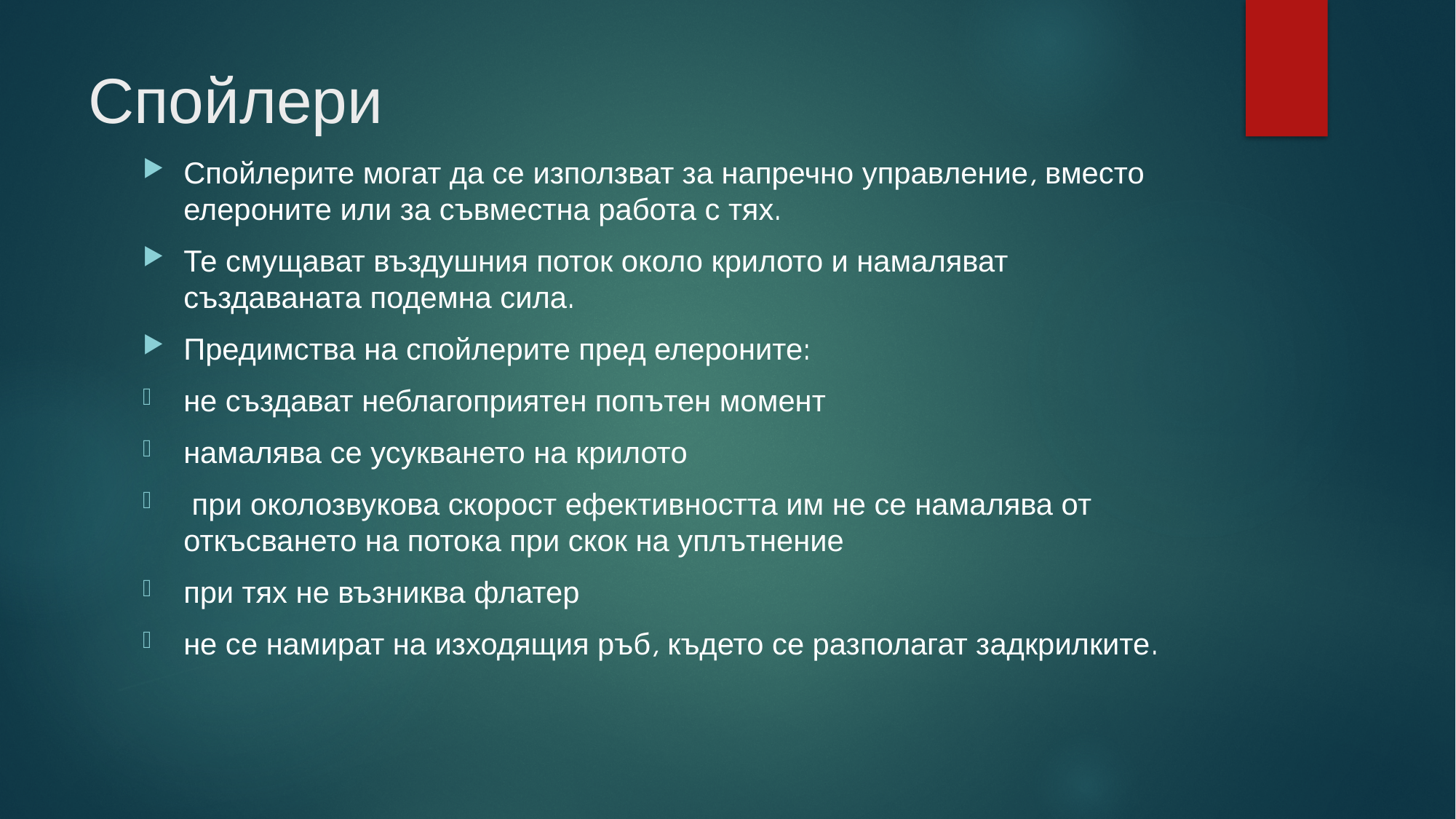

# Спойлери
Спойлерите могат да се използват за напречно управление, вместо елероните или за съвместна работа с тях.
Те смущават въздушния поток около крилото и намаляват създаваната подемна сила.
Предимства на спойлерите пред елероните:
не създават неблагоприятен попътен момент
намалява се усукването на крилото
 при околозвукова скорост ефективността им не се намалява от откъсването на потока при скок на уплътнение
при тях не възниква флатер
не се намират на изходящия ръб, където се разполагат задкрилките.